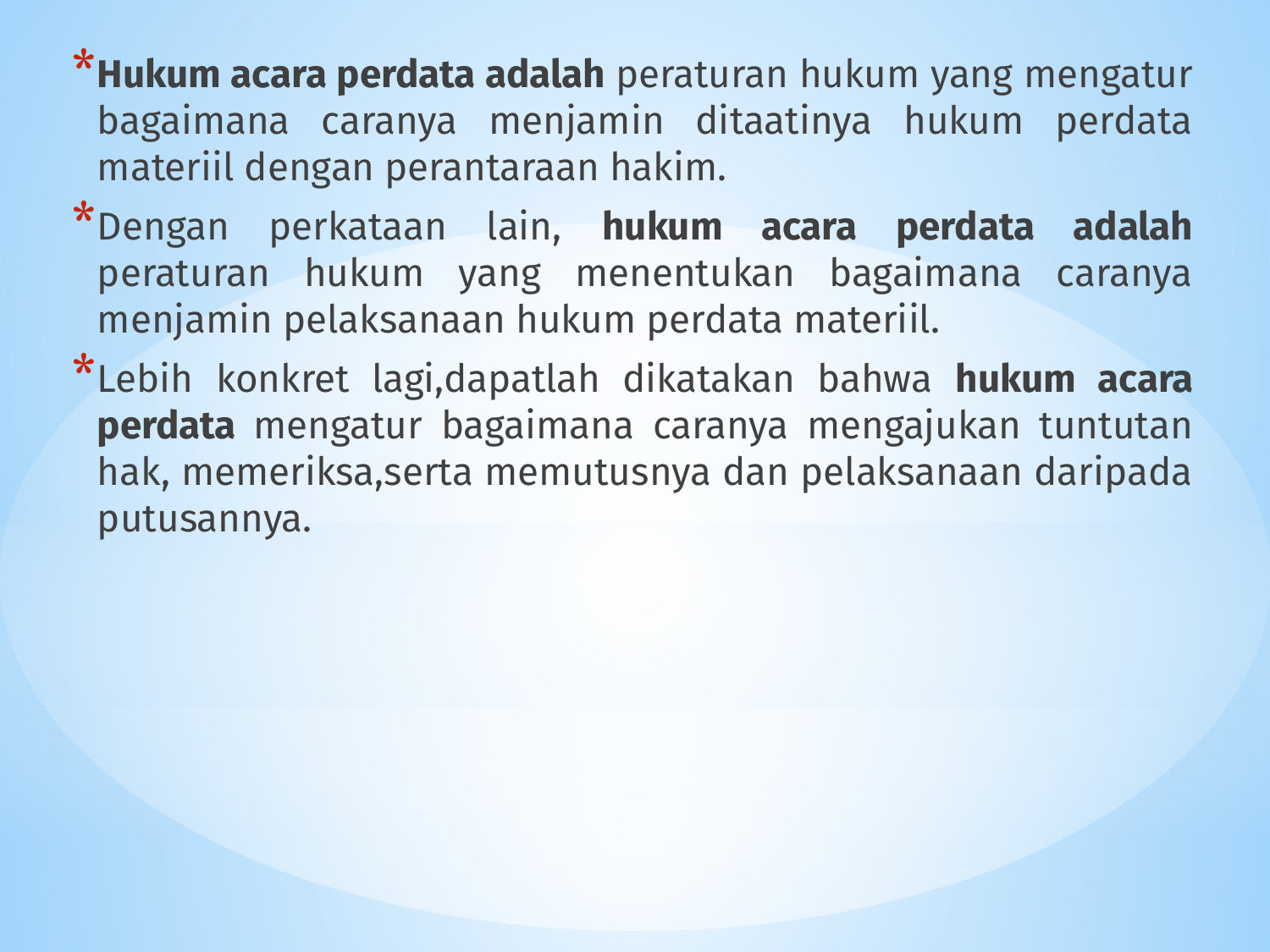

Hukum acara perdata adalah peraturan hukum yang mengatur bagaimana caranya menjamin ditaatinya hukum perdata materiil dengan perantaraan hakim.
Dengan perkataan lain, hukum acara perdata adalah peraturan hukum yang menentukan bagaimana caranya menjamin pelaksanaan hukum perdata materiil.
Lebih konkret lagi,dapatlah dikatakan bahwa hukum acara perdata mengatur bagaimana caranya mengajukan tuntutan hak, memeriksa,serta memutusnya dan pelaksanaan daripada putusannya.